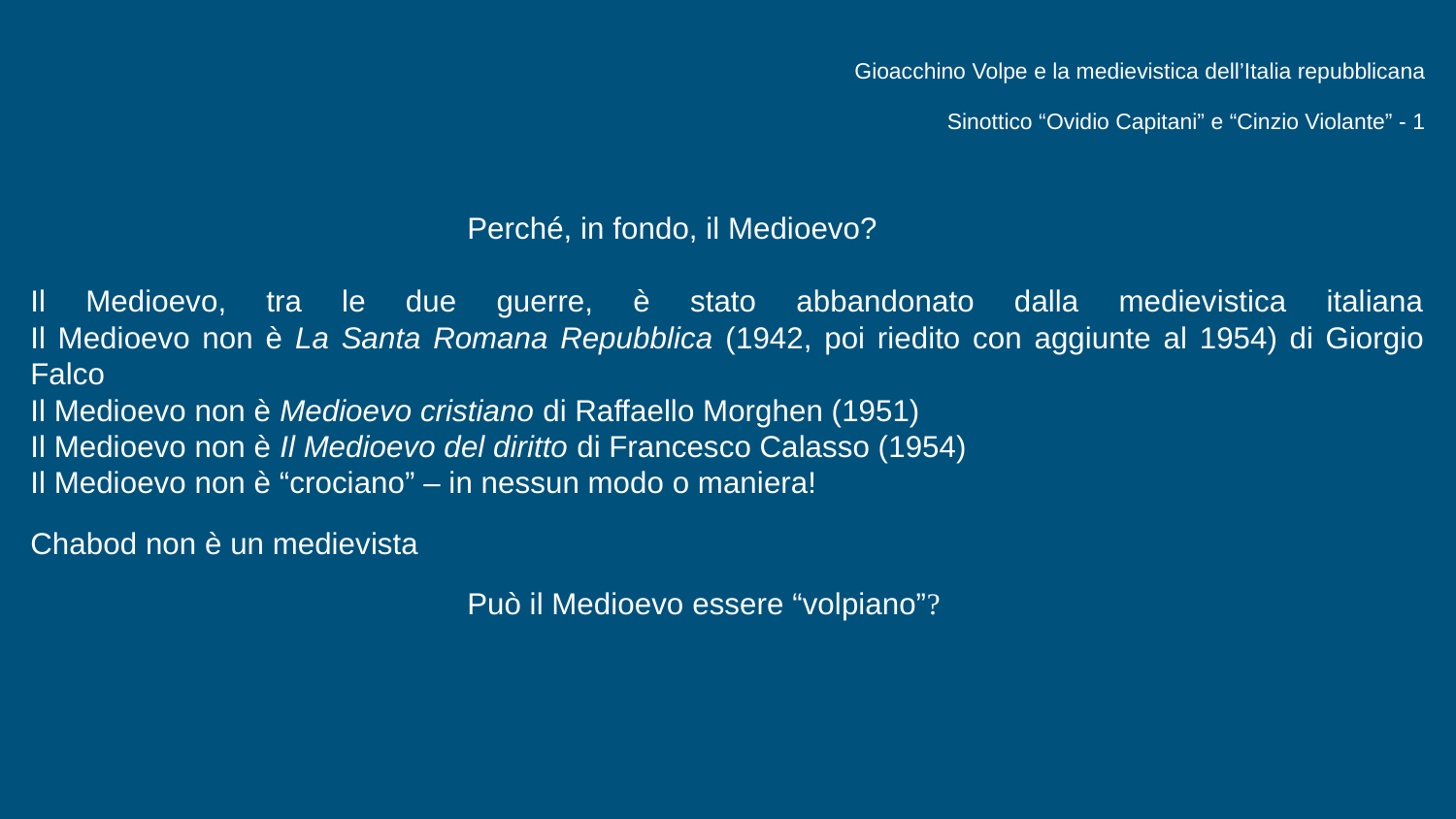

Gioacchino Volpe e la medievistica dell’Italia repubblicana
Sinottico “Ovidio Capitani” e “Cinzio Violante” - 1

			Perché, in fondo, il Medioevo?
Il Medioevo, tra le due guerre, è stato abbandonato dalla medievistica italiana
Il Medioevo non è La Santa Romana Repubblica (1942, poi riedito con aggiunte al 1954) di Giorgio Falco
Il Medioevo non è Medioevo cristiano di Raffaello Morghen (1951)
Il Medioevo non è Il Medioevo del diritto di Francesco Calasso (1954)
Il Medioevo non è “crociano” – in nessun modo o maniera!
Chabod non è un medievista
			Può il Medioevo essere “volpiano”?